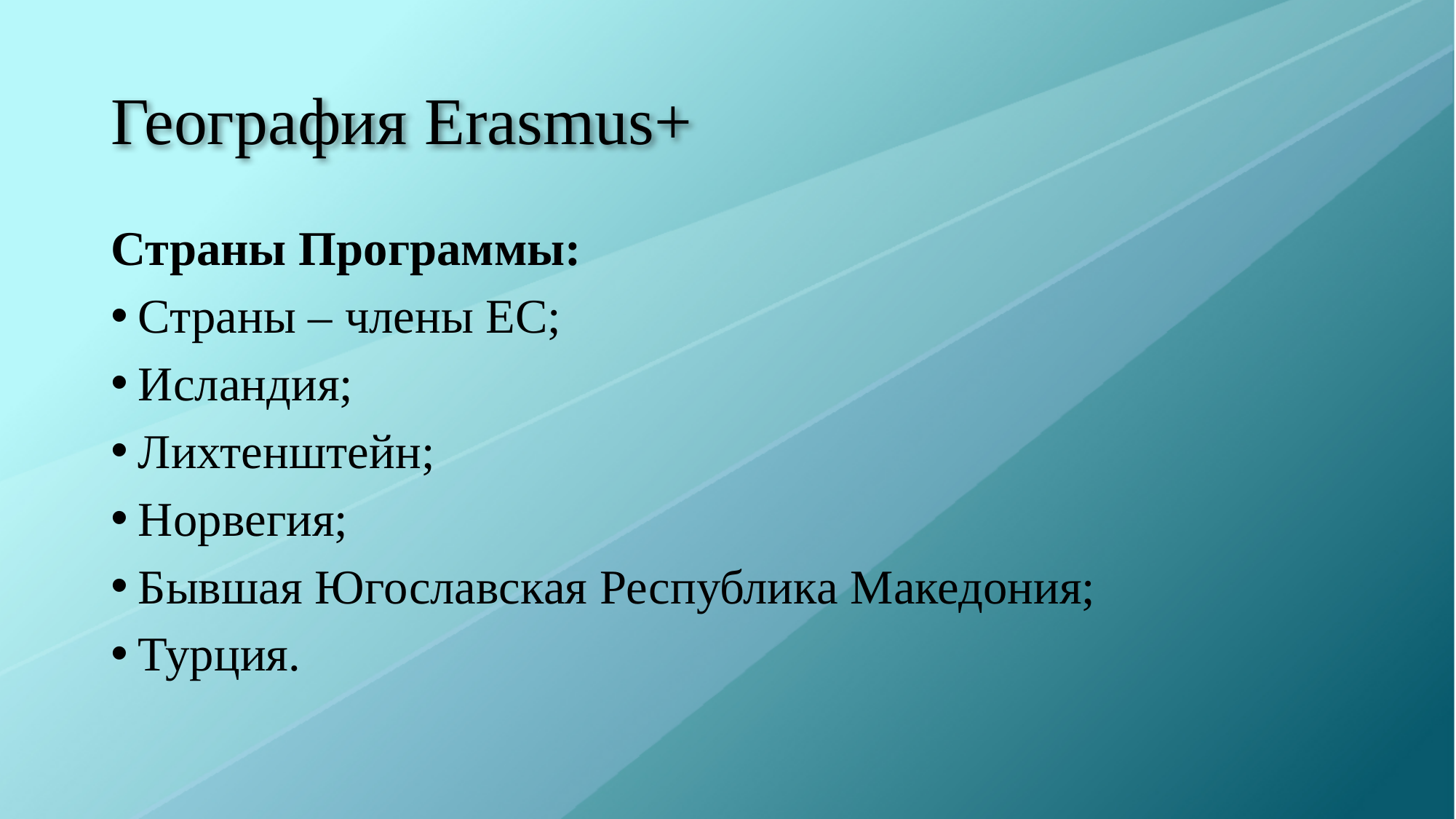

# География Erasmus+
Страны Программы:
Страны – члены ЕС;
Исландия;
Лихтенштейн;
Норвегия;
Бывшая Югославская Республика Македония;
Турция.